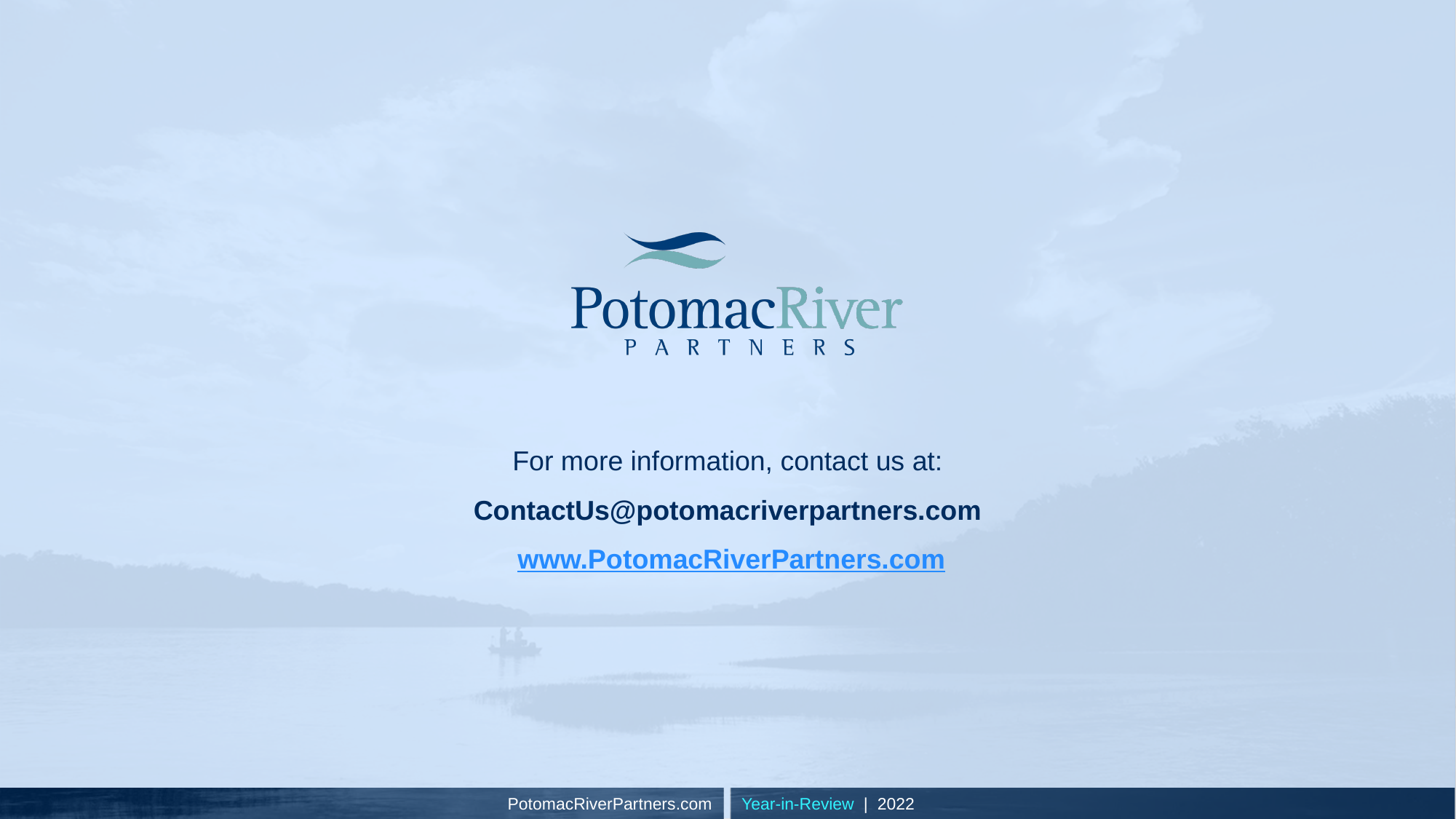

For more information, contact us at:
ContactUs@potomacriverpartners.com
 www.PotomacRiverPartners.com